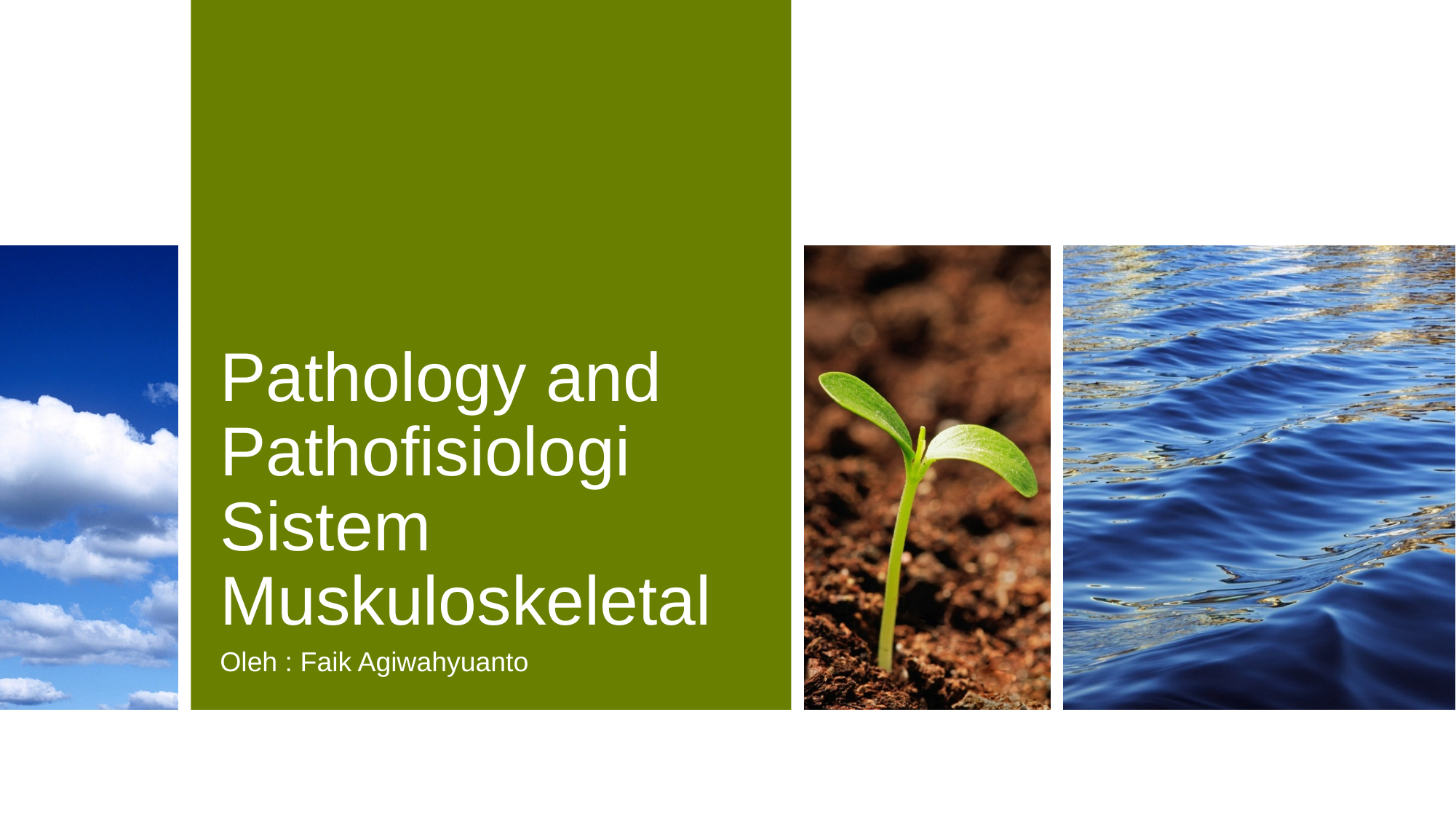

# Pathology and Pathofisiologi Sistem Muskuloskeletal
Oleh : Faik Agiwahyuanto